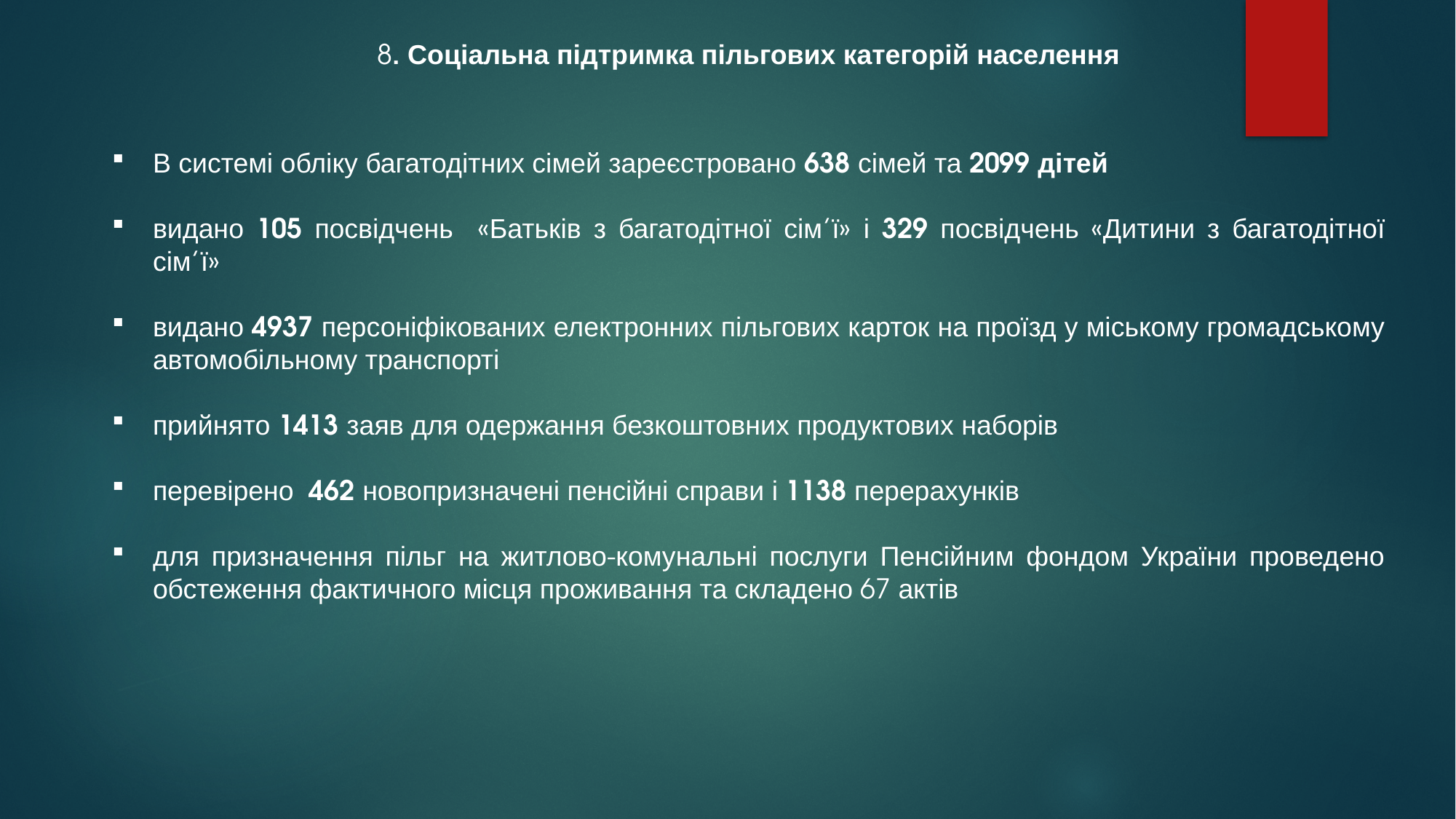

8. Соціальна підтримка пільгових категорій населення
В системі обліку багатодітних сімей зареєстровано 638 сімей та 2099 дітей

видано 105 посвідчень  «Батьків з багатодітної сім’ї» і 329 посвідчень «Дитини з багатодітної сім’ї»

видано 4937 персоніфікованих електронних пільгових карток на проїзд у міському громадському автомобільному транспорті

прийнято 1413 заяв для одержання безкоштовних продуктових наборів

перевірено  462 новопризначені пенсійні справи і 1138 перерахунків

для призначення пільг на житлово-комунальні послуги Пенсійним фондом України проведено обстеження фактичного місця проживання та складено 67 актів